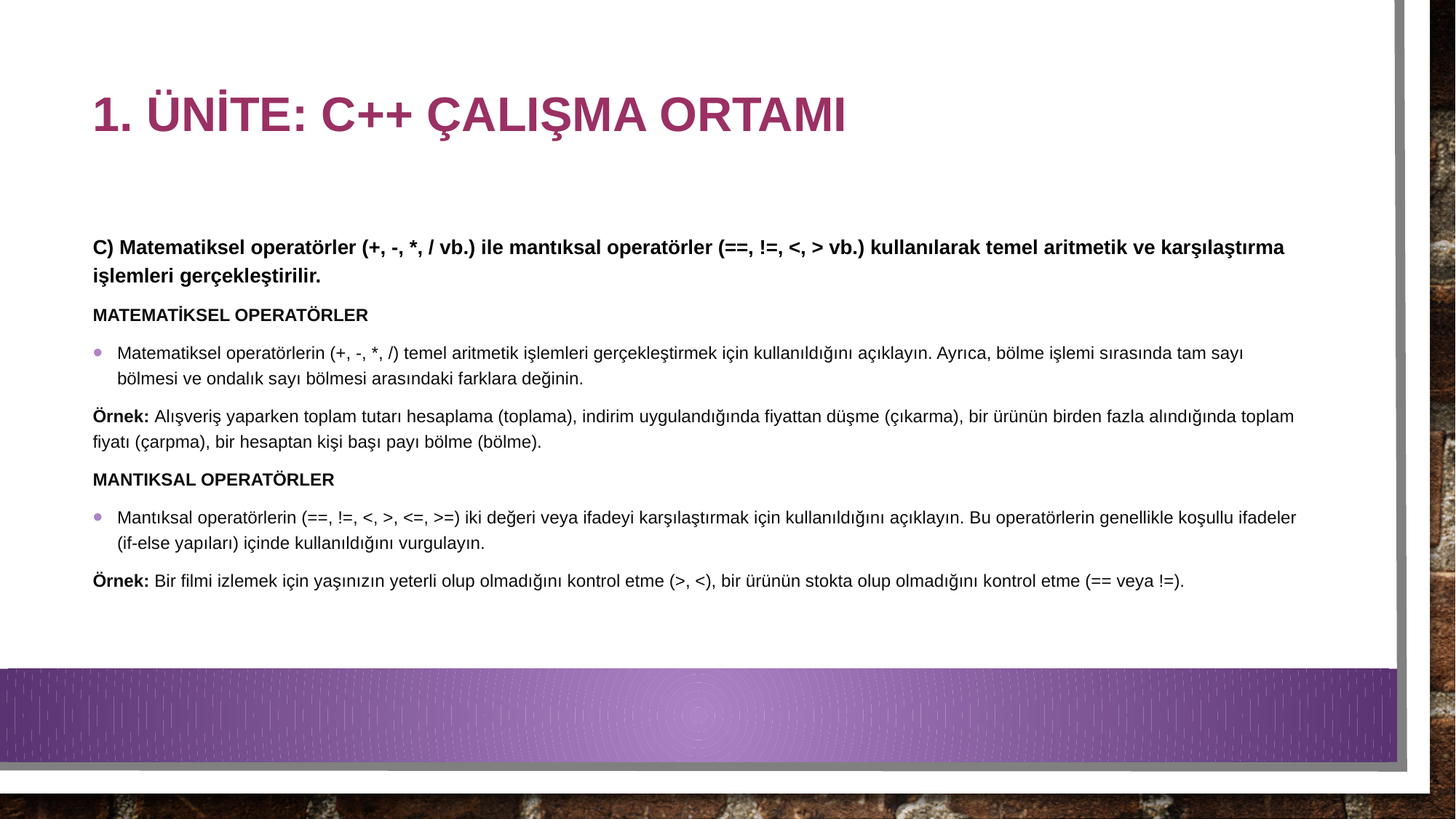

# 1. ÜNİTE: C++ ÇALIŞMA ORTAMI

C) Matematiksel operatörler (+, -, *, / vb.) ile mantıksal operatörler (==, !=, <, > vb.) kullanılarak temel aritmetik ve karşılaştırma işlemleri gerçekleştirilir.
Matematiksel Operatörler
Matematiksel operatörlerin (+, -, *, /) temel aritmetik işlemleri gerçekleştirmek için kullanıldığını açıklayın. Ayrıca, bölme işlemi sırasında tam sayı bölmesi ve ondalık sayı bölmesi arasındaki farklara değinin.
Örnek: Alışveriş yaparken toplam tutarı hesaplama (toplama), indirim uygulandığında fiyattan düşme (çıkarma), bir ürünün birden fazla alındığında toplam fiyatı (çarpma), bir hesaptan kişi başı payı bölme (bölme).
Mantıksal Operatörler
Mantıksal operatörlerin (==, !=, <, >, <=, >=) iki değeri veya ifadeyi karşılaştırmak için kullanıldığını açıklayın. Bu operatörlerin genellikle koşullu ifadeler (if-else yapıları) içinde kullanıldığını vurgulayın.
Örnek: Bir filmi izlemek için yaşınızın yeterli olup olmadığını kontrol etme (>, <), bir ürünün stokta olup olmadığını kontrol etme (== veya !=).